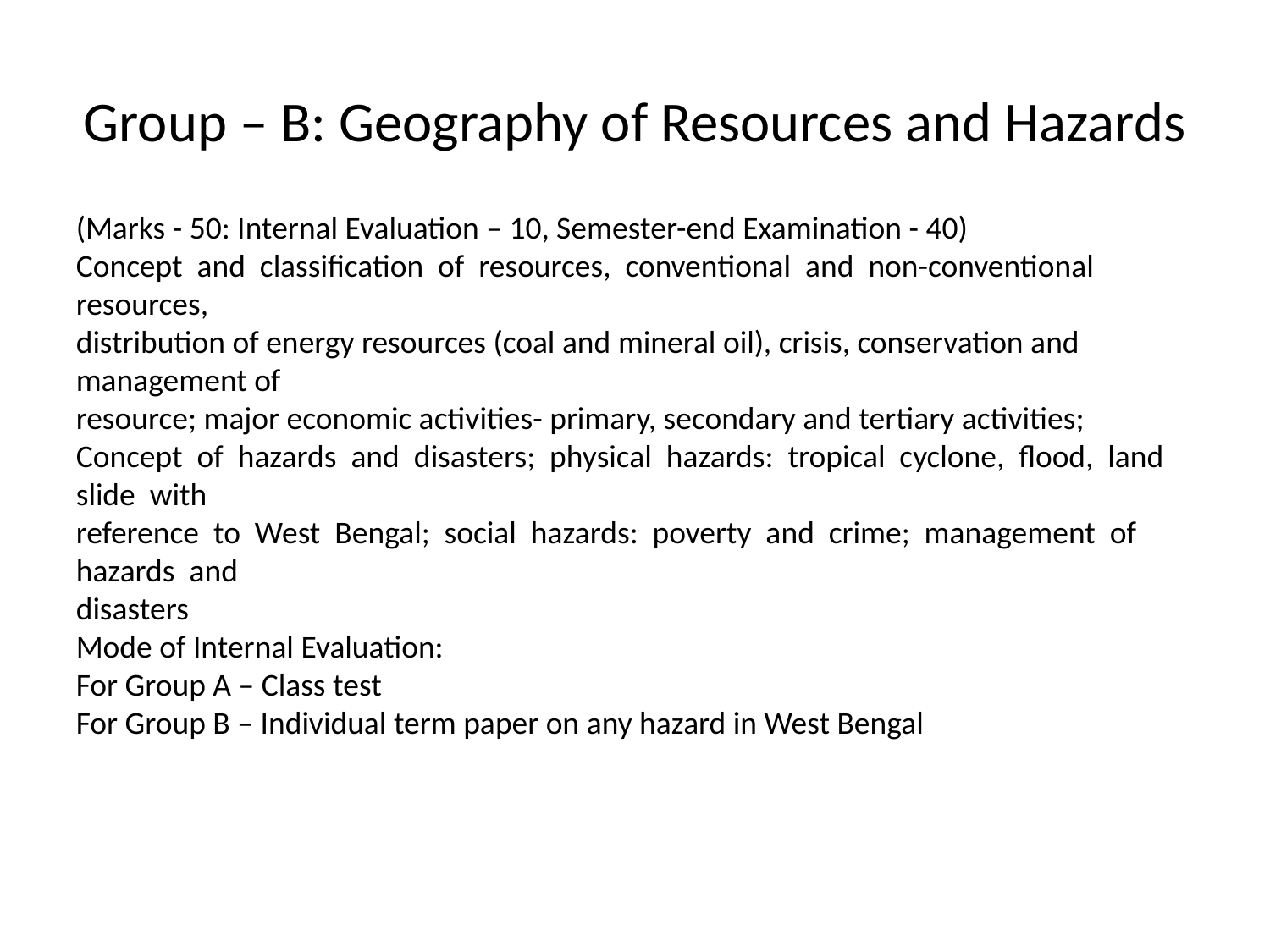

# Group – B: Geography of Resources and Hazards
(Marks - 50: Internal Evaluation – 10, Semester-end Examination - 40)
Concept  and  classification  of  resources,  conventional  and  non-conventional  resources,
distribution of energy resources (coal and mineral oil), crisis, conservation and management of
resource; major economic activities- primary, secondary and tertiary activities;
Concept  of  hazards  and  disasters;  physical  hazards:  tropical  cyclone,  flood,  land  slide  with
reference  to  West  Bengal;  social  hazards:  poverty  and  crime;  management  of  hazards  and
disasters
Mode of Internal Evaluation:
For Group A – Class test
For Group B – Individual term paper on any hazard in West Bengal